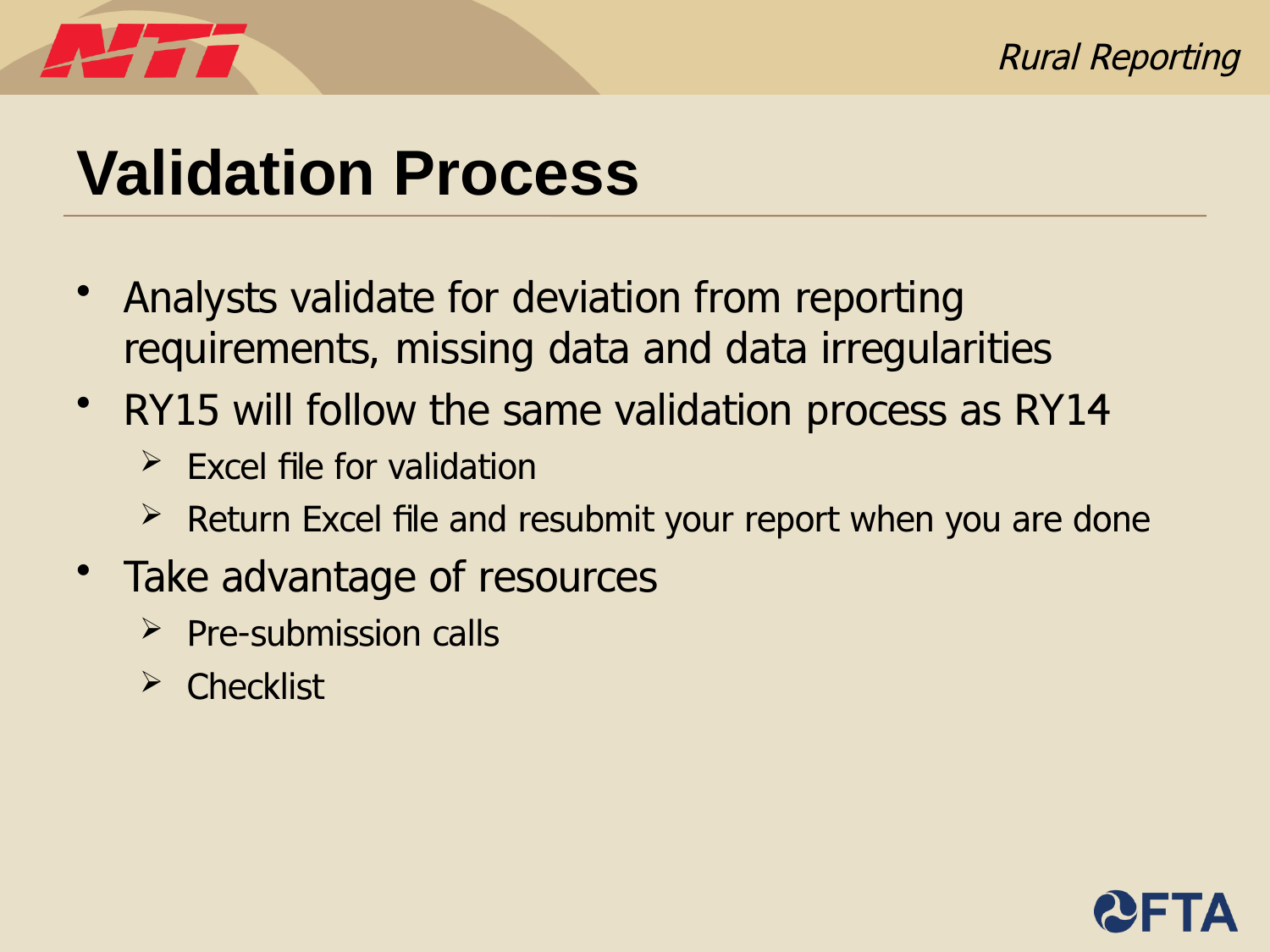

# Validation Process
Analysts validate for deviation from reporting requirements, missing data and data irregularities
RY15 will follow the same validation process as RY14
Excel file for validation
Return Excel file and resubmit your report when you are done
Take advantage of resources
Pre-submission calls
Checklist